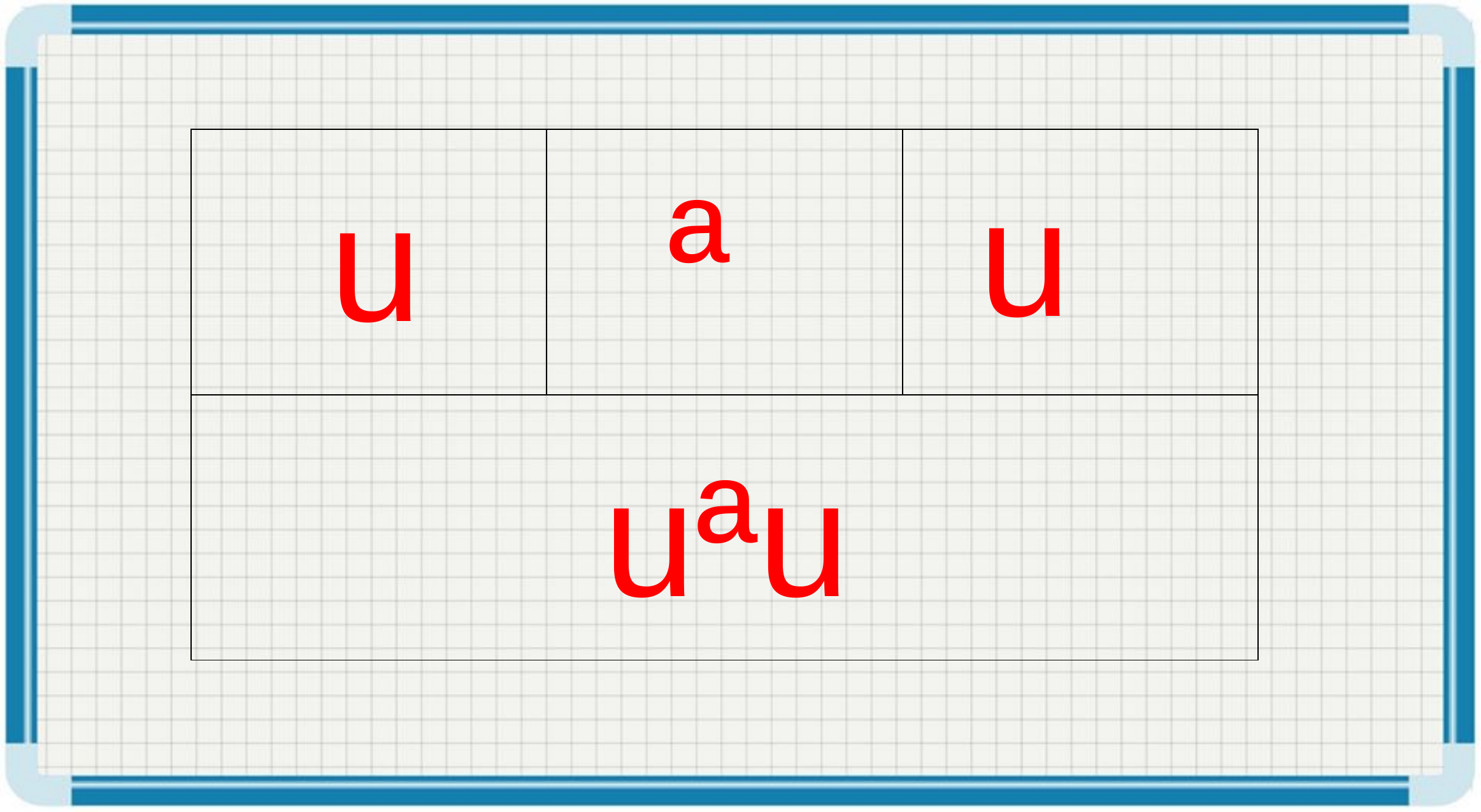

|  |  |  |
| --- | --- | --- |
|  |  |  |
ª
u
u
uªu